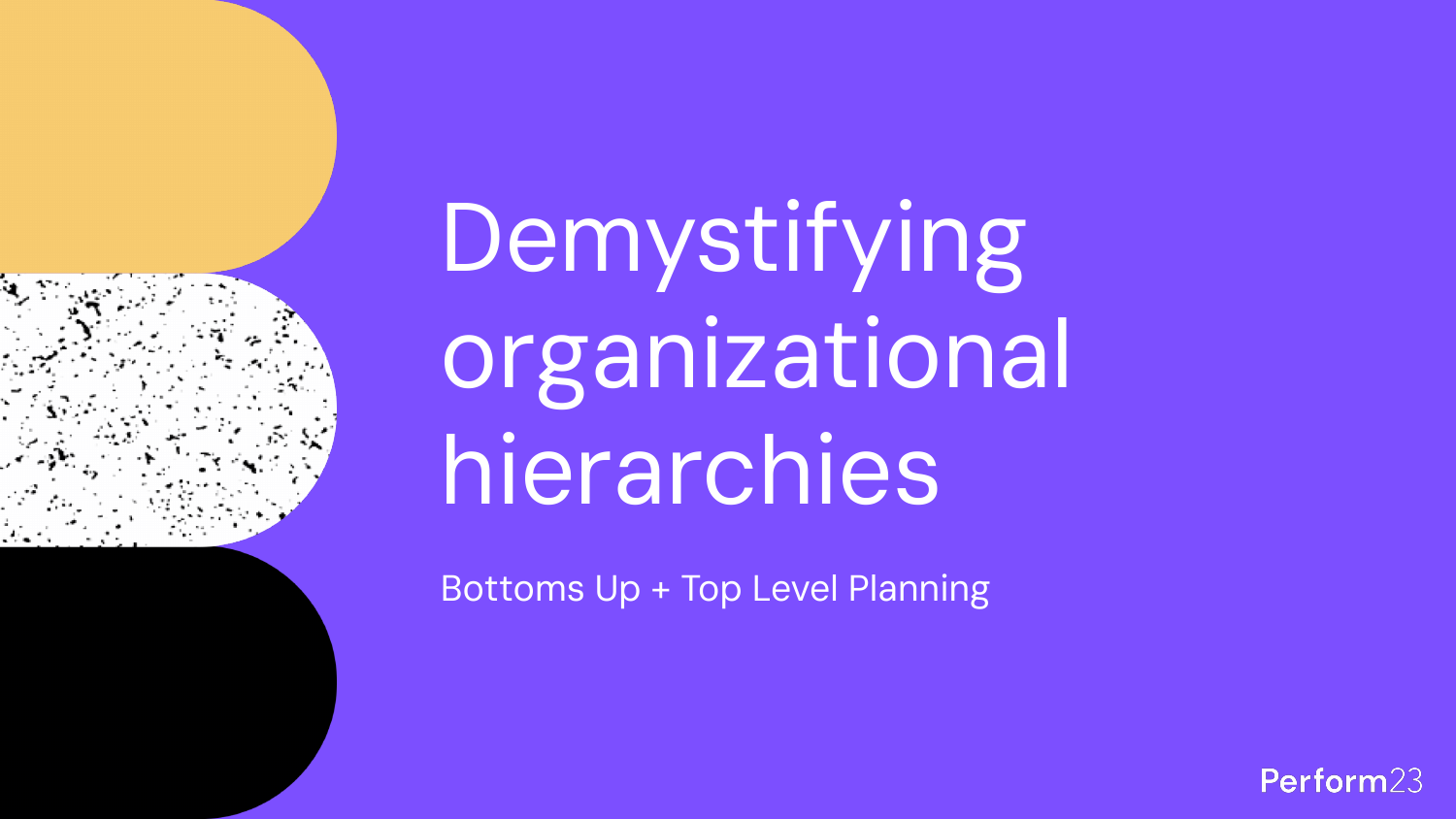

# Demystifying organizational hierarchies
Bottoms Up + Top Level Planning